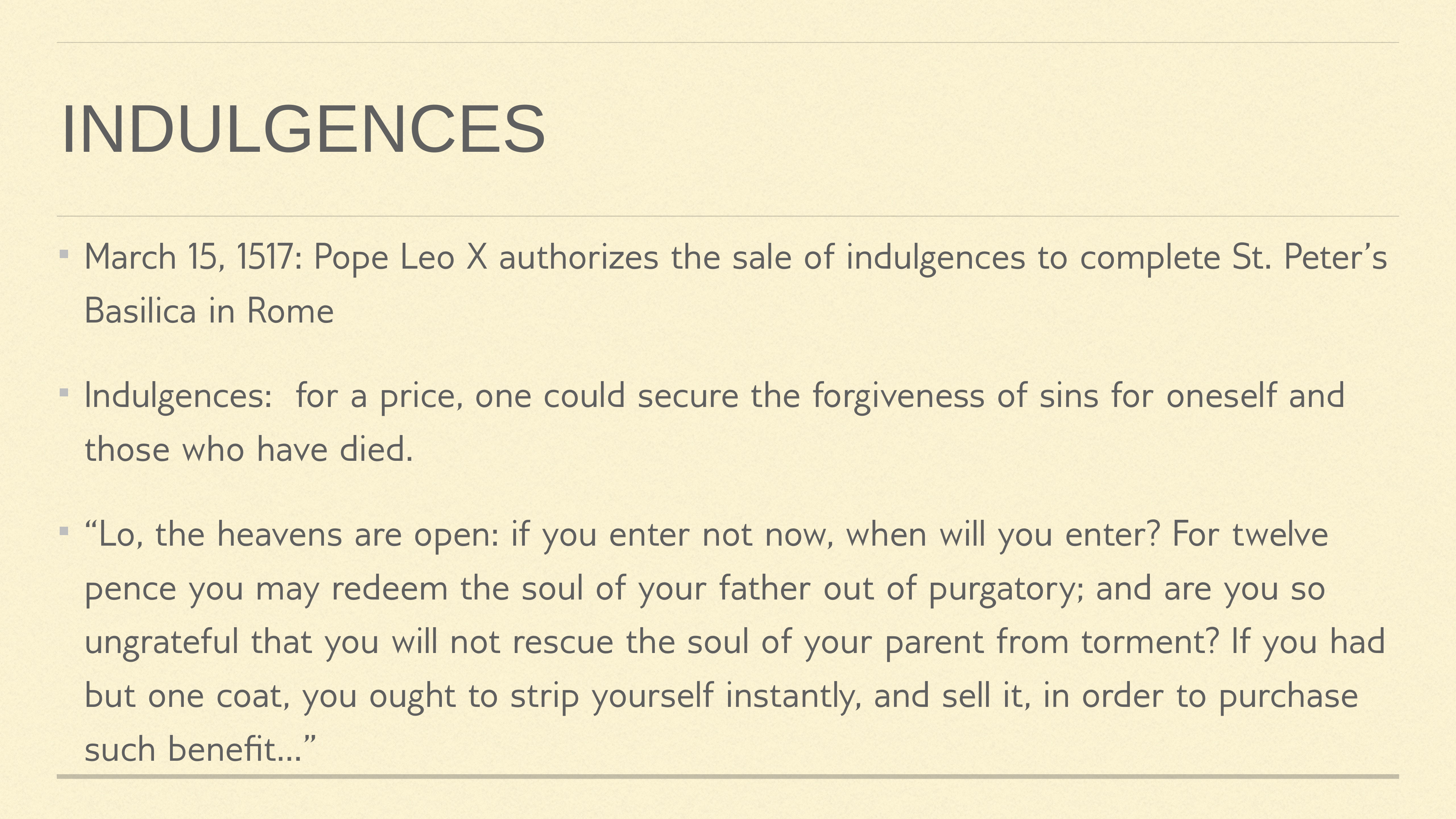

# Indulgences
March 15, 1517: Pope Leo X authorizes the sale of indulgences to complete St. Peter’s Basilica in Rome
Indulgences:  for a price, one could secure the forgiveness of sins for oneself and those who have died.
“Lo, the heavens are open: if you enter not now, when will you enter? For twelve pence you may redeem the soul of your father out of purgatory; and are you so ungrateful that you will not rescue the soul of your parent from torment? If you had but one coat, you ought to strip yourself instantly, and sell it, in order to purchase such benefit…”